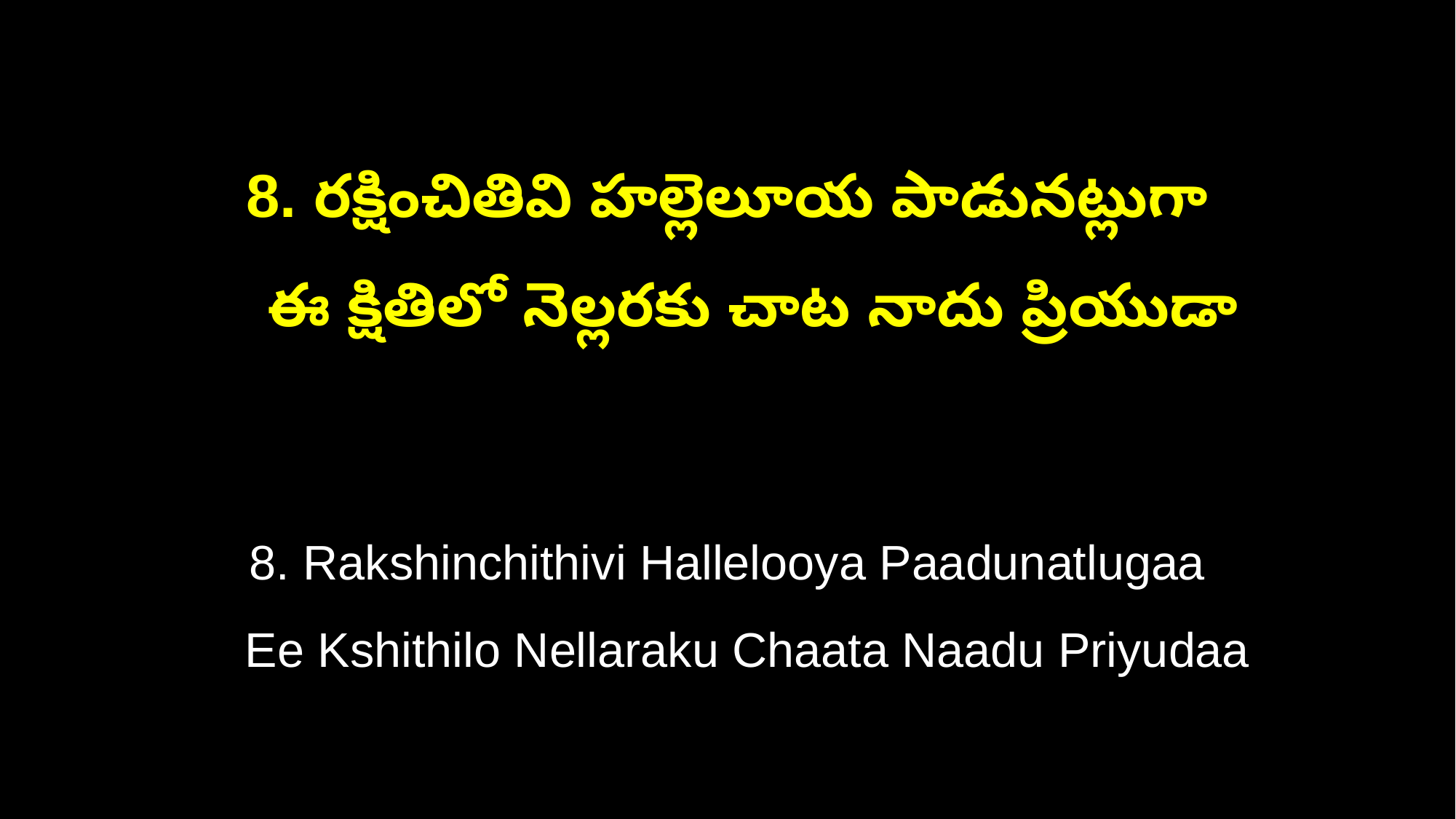

8. రక్షించితివి హల్లెలూయ పాడునట్లుగా
   ఈ క్షితిలో నెల్లరకు చాట నాదు ప్రియుడా
8. Rakshinchithivi Hallelooya Paadunatlugaa
   Ee Kshithilo Nellaraku Chaata Naadu Priyudaa